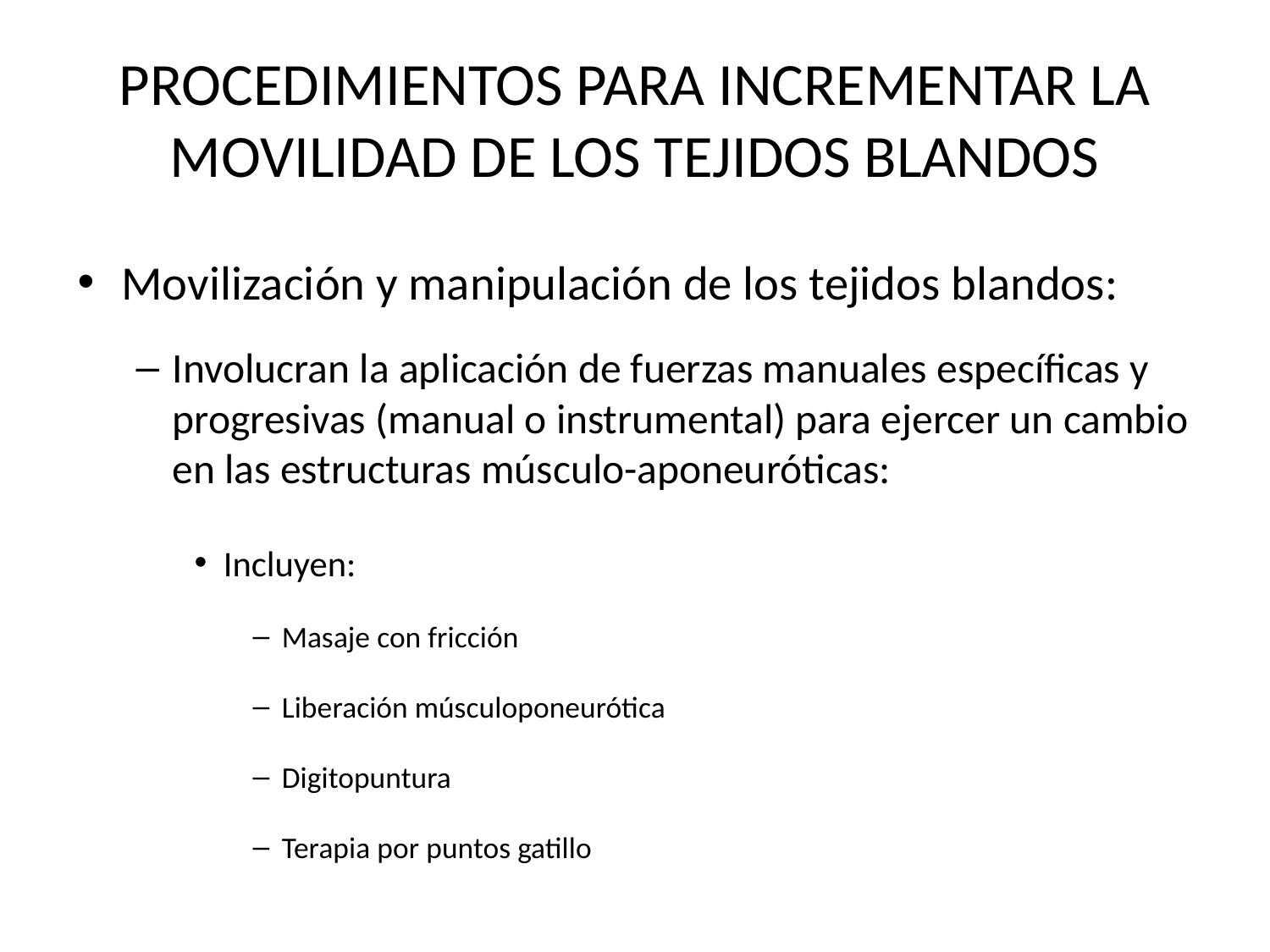

# PROCEDIMIENTOS PARA INCREMENTAR LA MOVILIDAD DE LOS TEJIDOS BLANDOS
Movilización y manipulación de los tejidos blandos:

Involucran la aplicación de fuerzas manuales específicas y progresivas (manual o instrumental) para ejercer un cambio en las estructuras músculo-aponeuróticas:

Incluyen:

Masaje con fricción

Liberación músculoponeurótica

Digitopuntura

Terapia por puntos gatillo